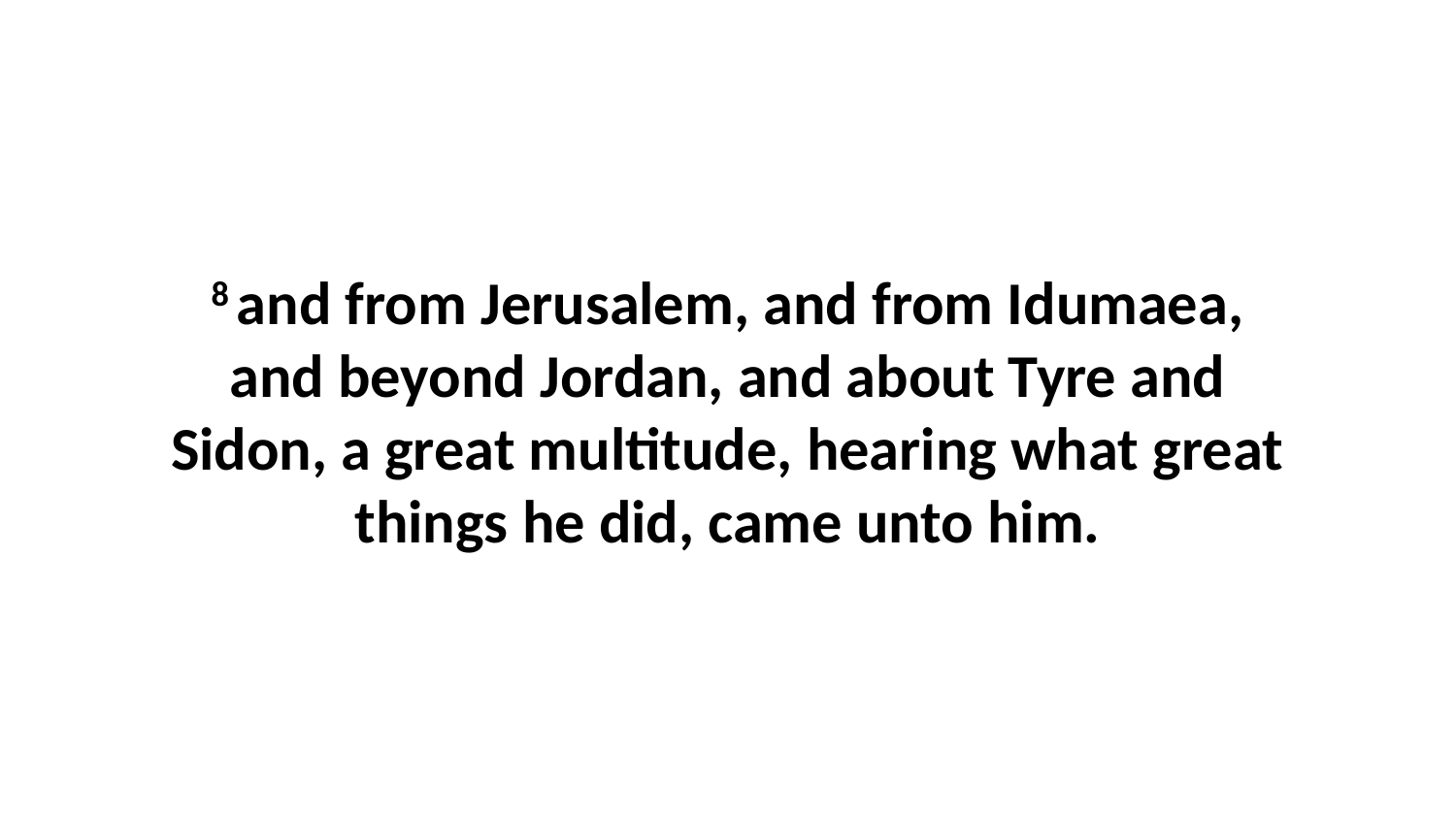

8 and from Jerusalem, and from Idumaea, and beyond Jordan, and about Tyre and Sidon, a great multitude, hearing what great things he did, came unto him.